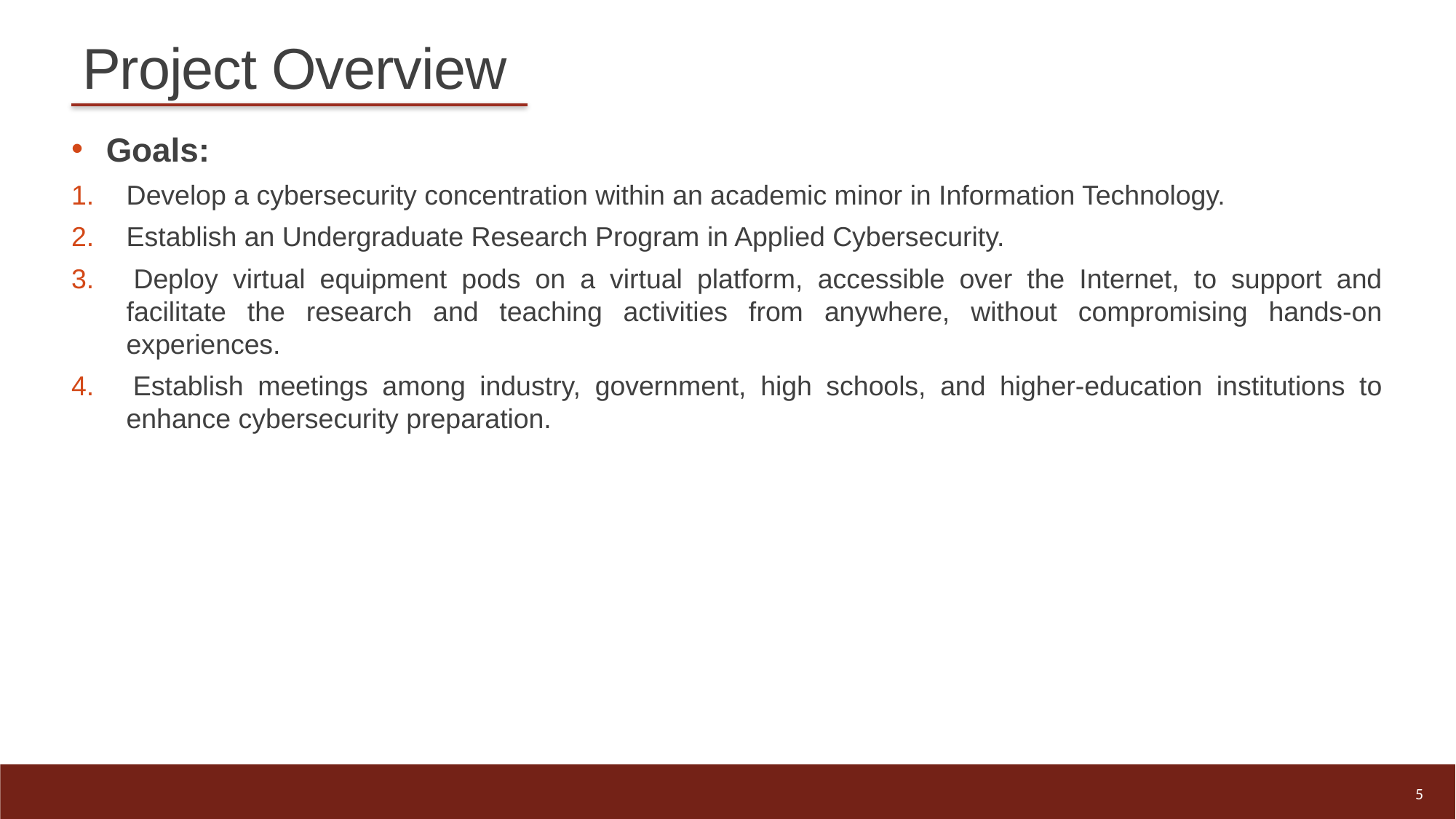

# Project Overview
Goals:
1. 	Develop a cybersecurity concentration within an academic minor in Information Technology.
2. 	Establish an Undergraduate Research Program in Applied Cybersecurity.
3. 	Deploy virtual equipment pods on a virtual platform, accessible over the Internet, to support and facilitate the research and teaching activities from anywhere, without compromising hands-on experiences.
4. 	Establish meetings among industry, government, high schools, and higher-education institutions to enhance cybersecurity preparation.

5